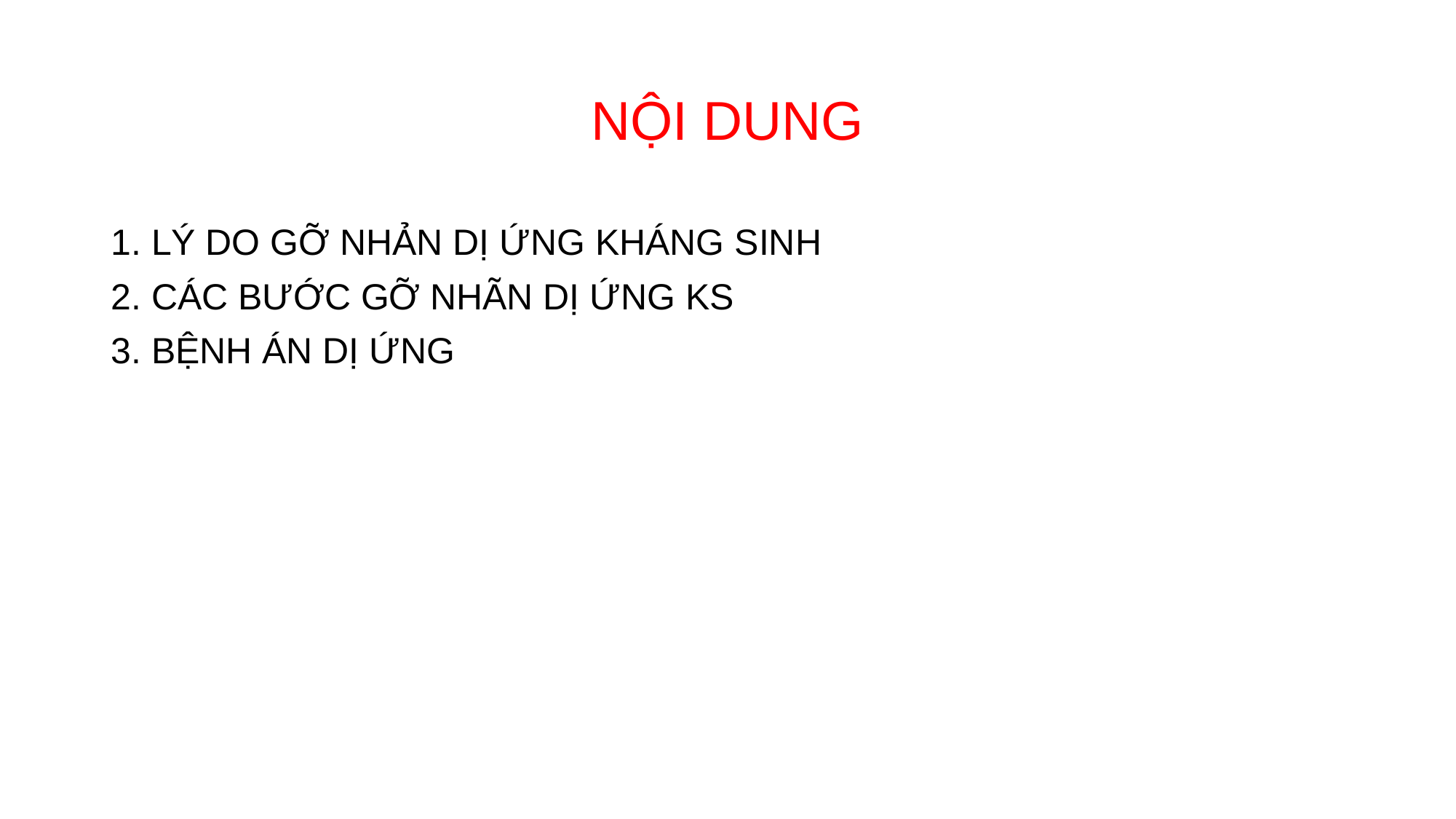

# NỘI DUNG
1. LÝ DO GỠ NHẢN DỊ ỨNG KHÁNG SINH
2. CÁC BƯỚC GỠ NHÃN DỊ ỨNG KS
3. BỆNH ÁN DỊ ỨNG